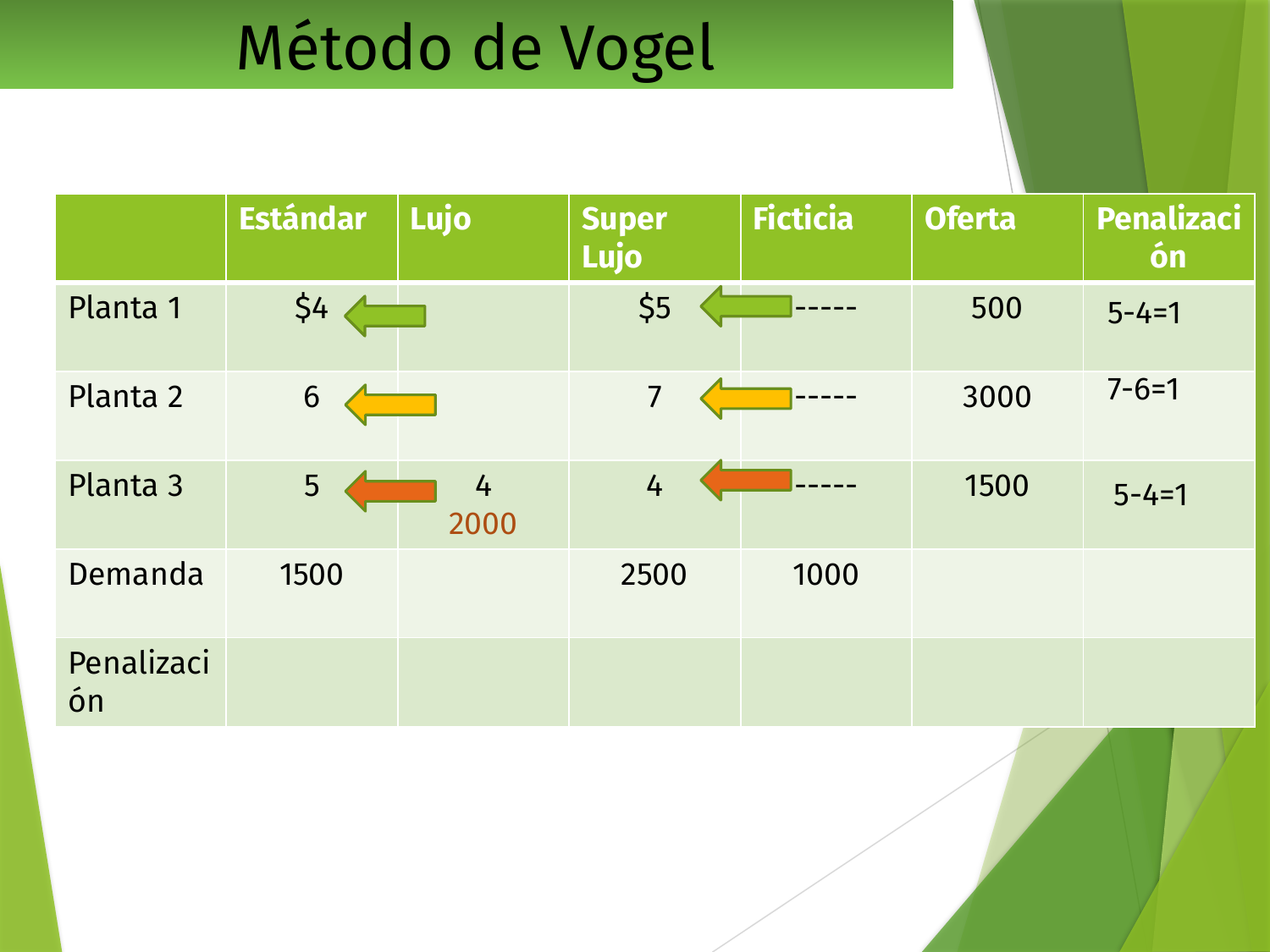

Método de Vogel
|  | Estándar | Lujo | Super Lujo | Ficticia | Oferta | Penalización |
| --- | --- | --- | --- | --- | --- | --- |
| Planta 1 | $4 |  | $5 | ----- | 500 |  |
| Planta 2 | 6 |  | 7 | ----- | 3000 |  |
| Planta 3 | 5 | 4 2000 | 4 | ----- | 1500 |  |
| Demanda | 1500 |  | 2500 | 1000 |  |  |
| Penalización |  |  |  |  |  |  |
5-4=1

7-6=1

5-4=1